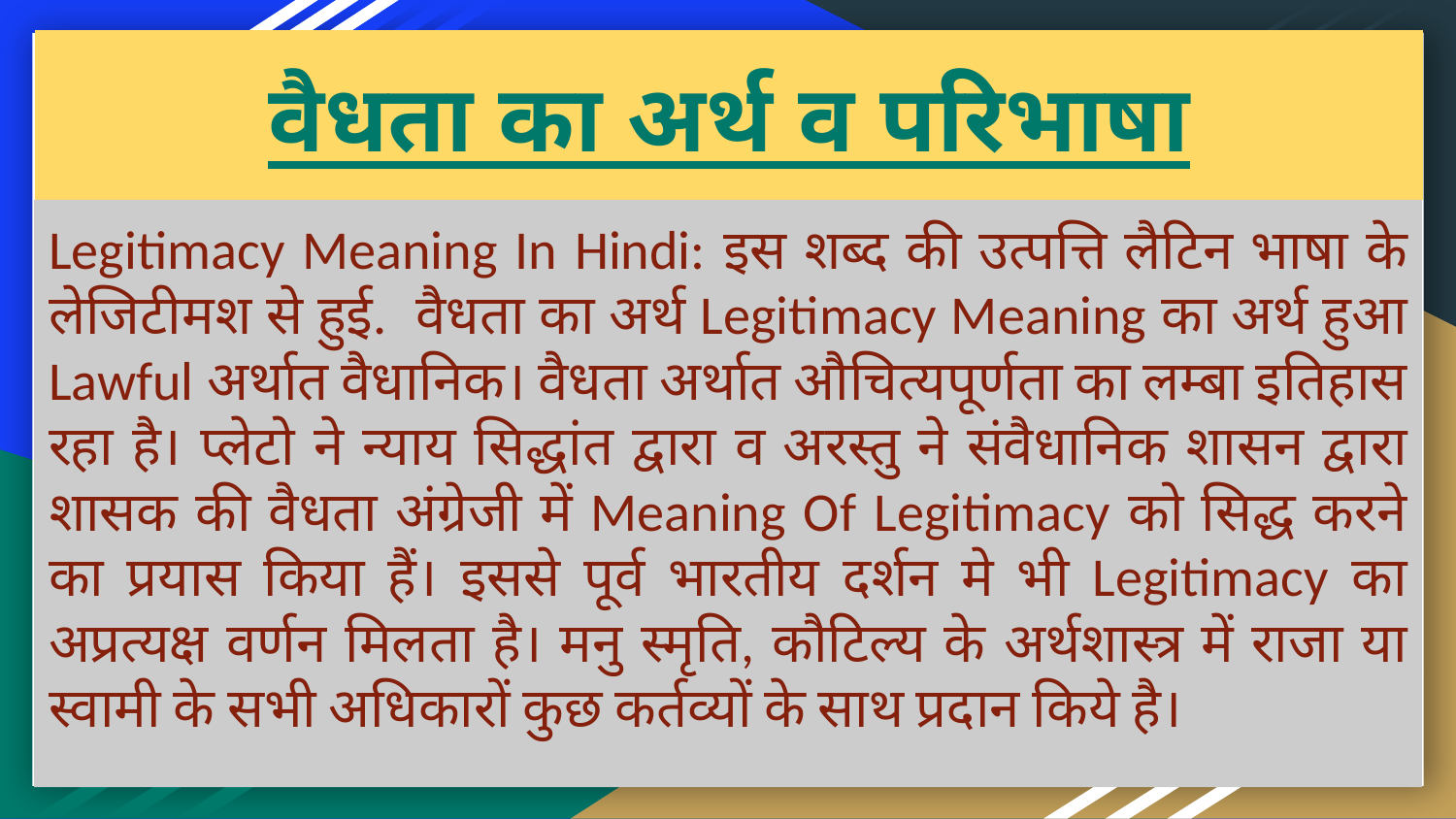

# वैधता का अर्थ व परिभाषा
Legitimacy Meaning In Hindi: इस शब्द की उत्पत्ति लैटिन भाषा के लेजिटीमश से हुई.  वैधता का अर्थ Legitimacy Meaning का अर्थ हुआ Lawful अर्थात वैधानिक। वैधता अर्थात औचित्यपूर्णता का लम्बा इतिहास रहा है। प्लेटो ने न्याय सिद्धांत द्वारा व अरस्तु ने संवैधानिक शासन द्वारा शासक की वैधता अंग्रेजी में Meaning Of Legitimacy को सिद्ध करने का प्रयास किया हैं। इससे पूर्व भारतीय दर्शन मे भी Legitimacy का अप्रत्यक्ष वर्णन मिलता है। मनु स्मृति, कौटिल्य के अर्थशास्त्र में राजा या स्वामी के सभी अधिकारों कुछ कर्तव्यों के साथ प्रदान किये है।